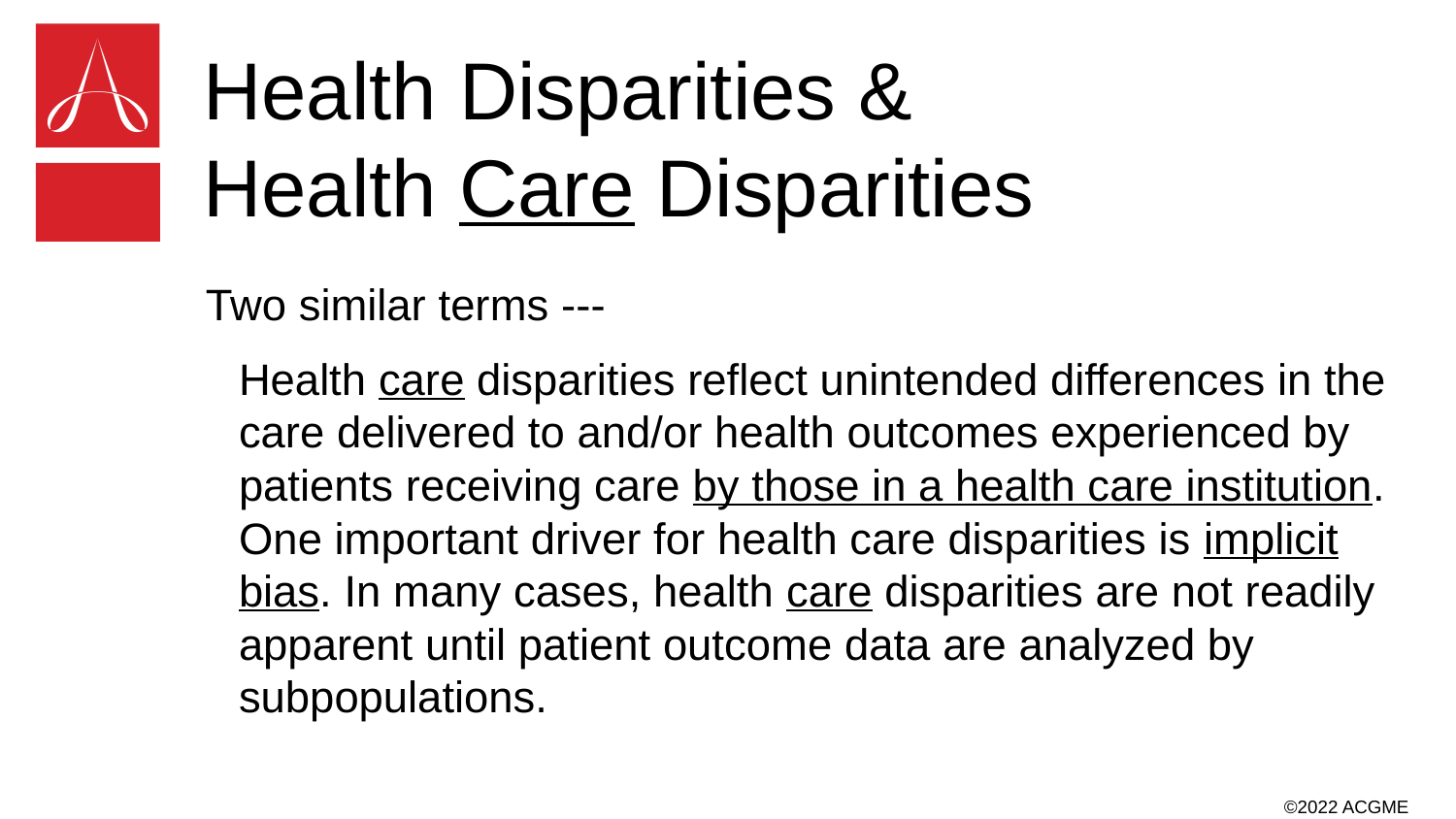

# Health Disparities & Health Care Disparities
Two similar terms ---
Health care disparities reflect unintended differences in the care delivered to and/or health outcomes experienced by patients receiving care by those in a health care institution.  One important driver for health care disparities is implicit bias. In many cases, health care disparities are not readily apparent until patient outcome data are analyzed by subpopulations.